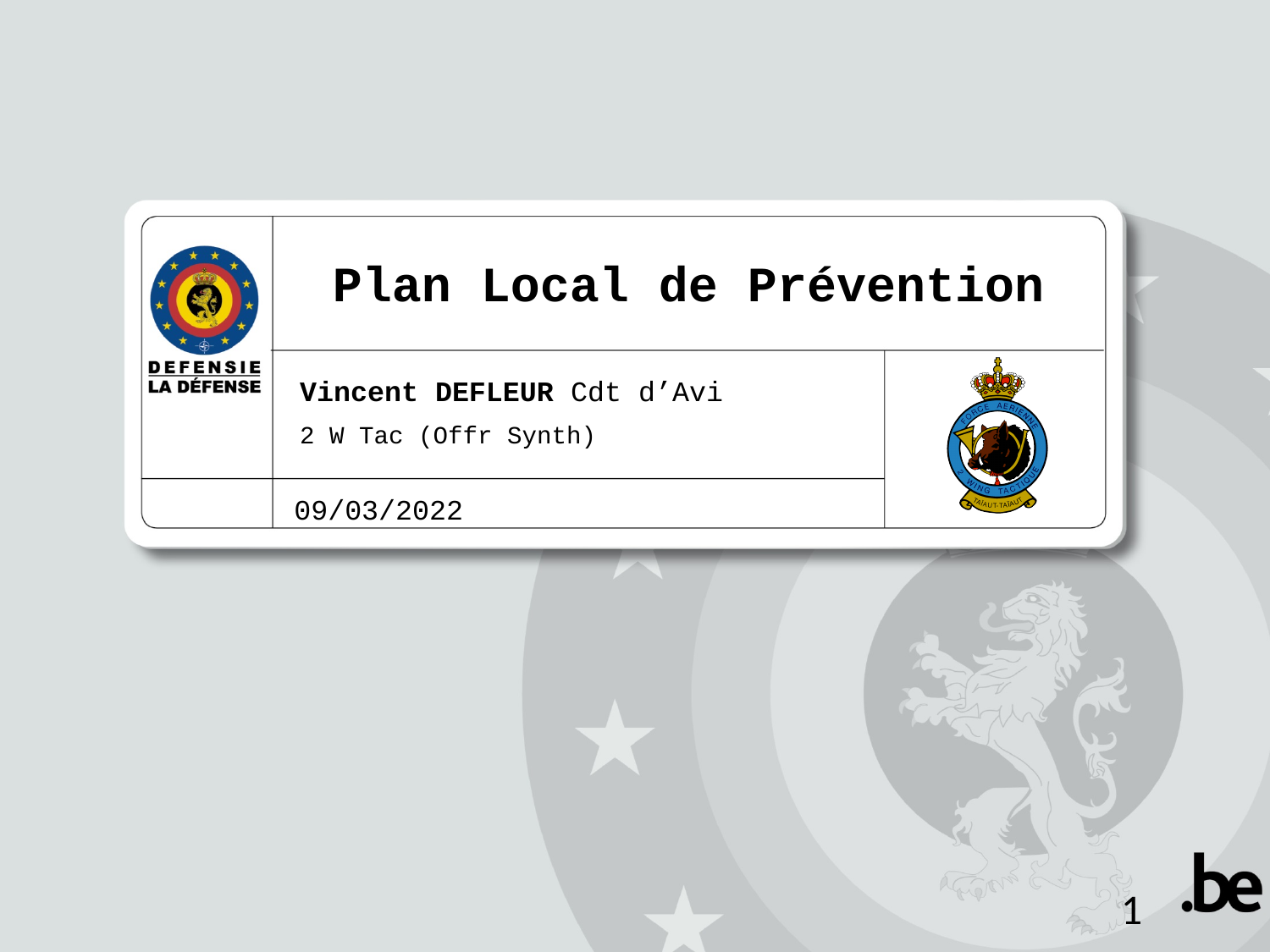

Plan Local de Prévention
Vincent DEFLEUR Cdt d’Avi
2 W Tac (Offr Synth)
09/03/2022
1